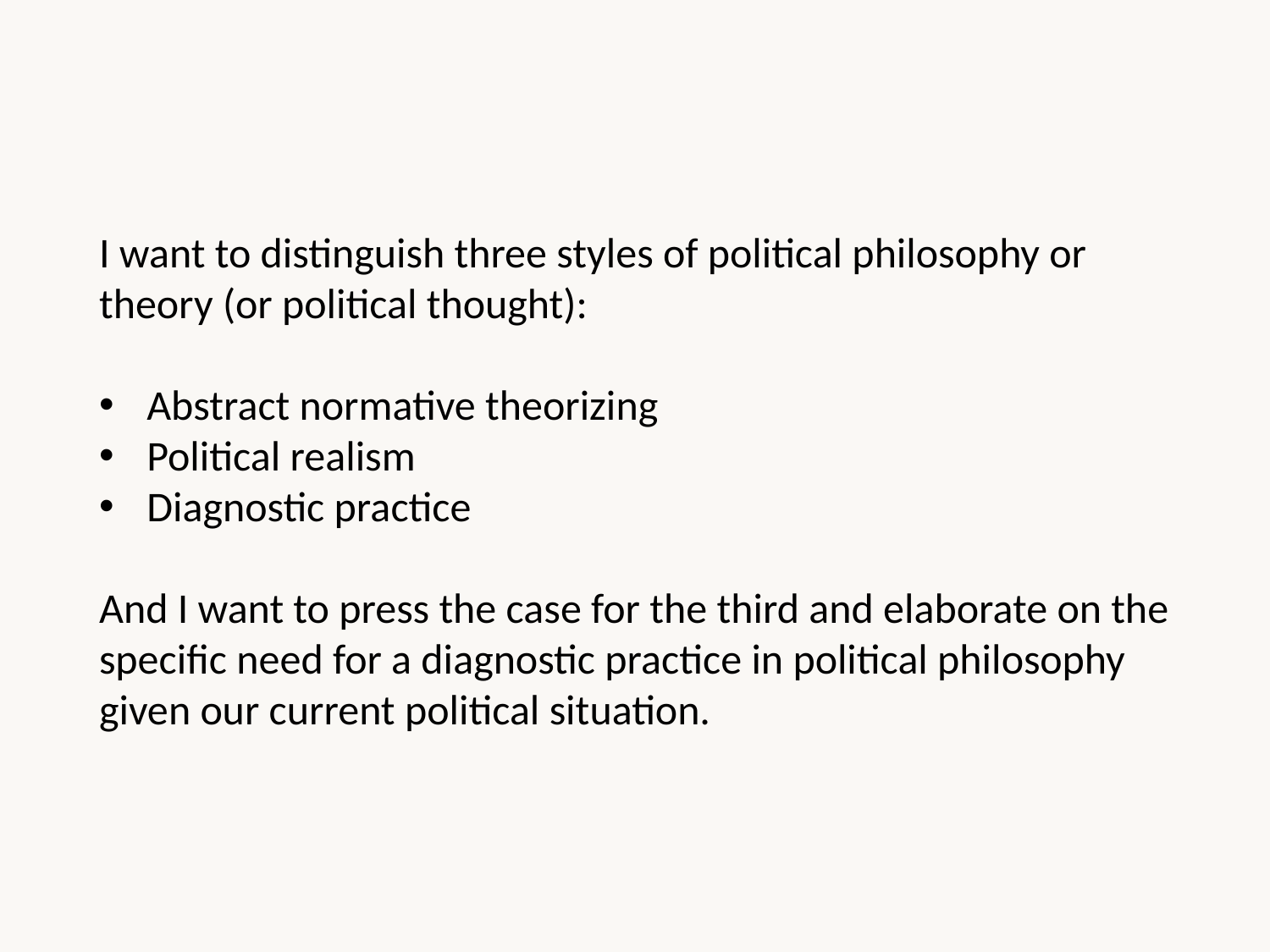

I want to distinguish three styles of political philosophy or theory (or political thought):

Abstract normative theorizing
Political realism
Diagnostic practice

And I want to press the case for the third and elaborate on the specific need for a diagnostic practice in political philosophy given our current political situation.